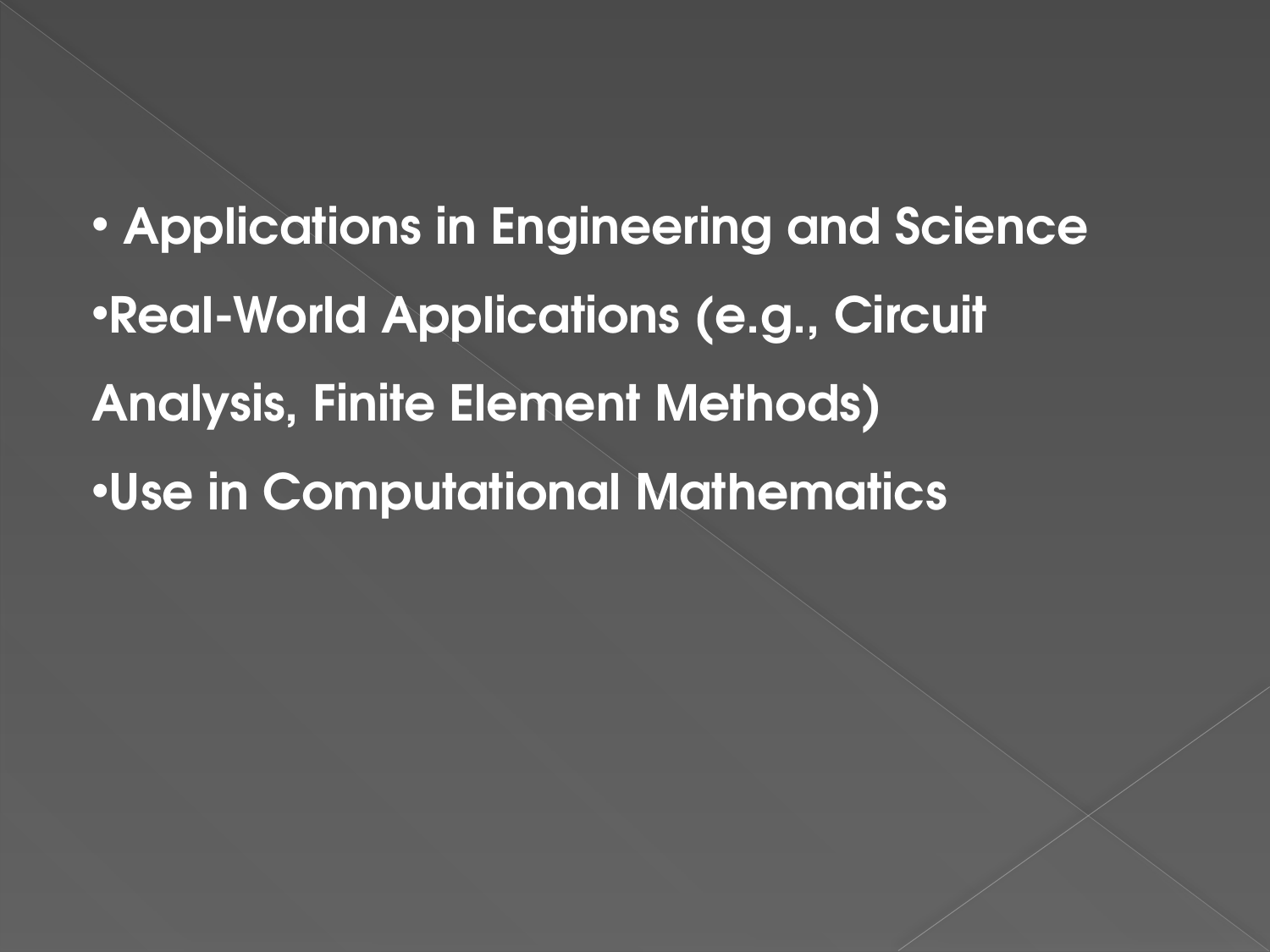

Applications in Engineering and Science
Real-World Applications (e.g., Circuit Analysis, Finite Element Methods)
Use in Computational Mathematics